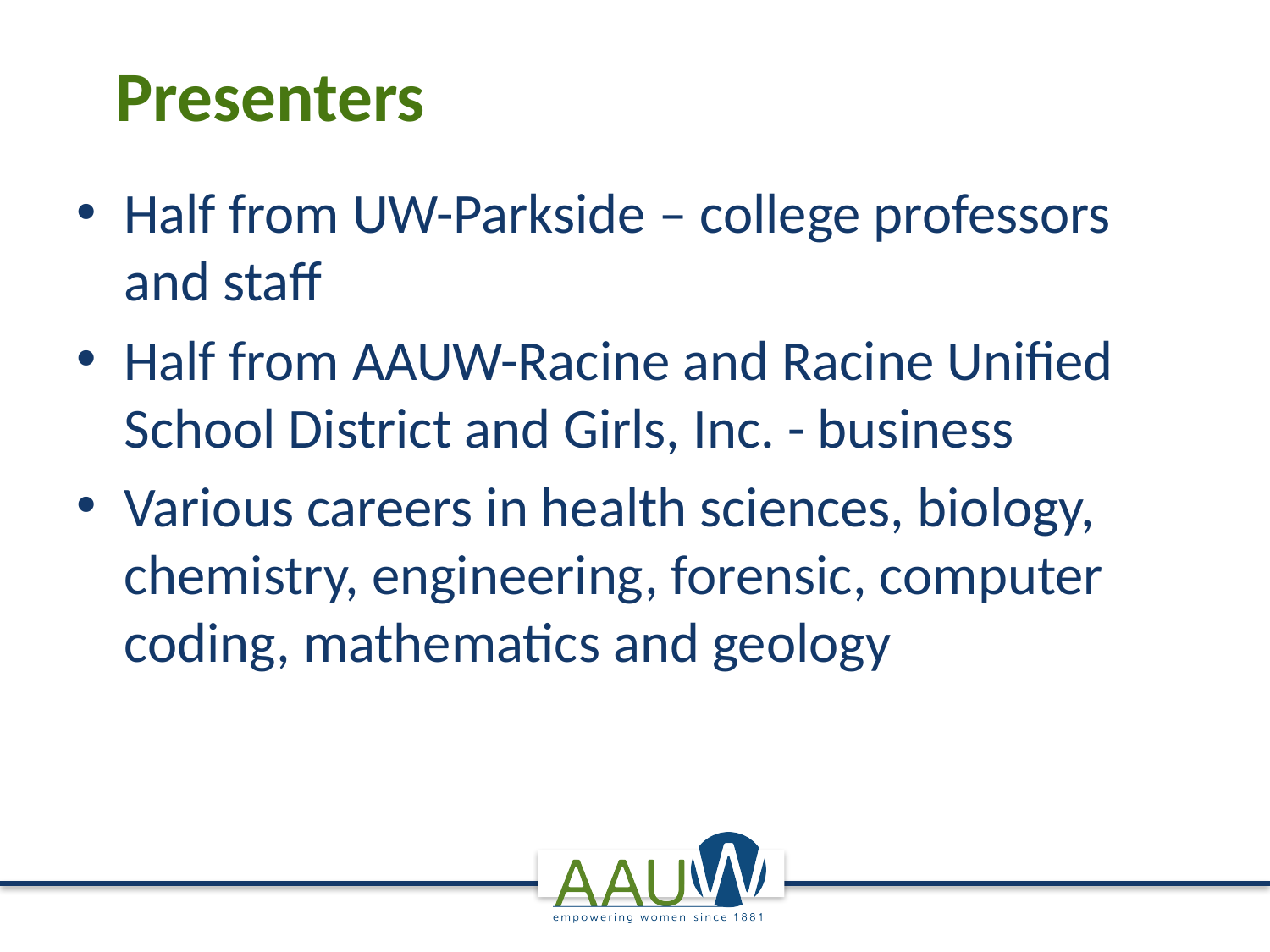

# Presenters
Half from UW-Parkside – college professors and staff
Half from AAUW-Racine and Racine Unified School District and Girls, Inc. - business
Various careers in health sciences, biology, chemistry, engineering, forensic, computer coding, mathematics and geology